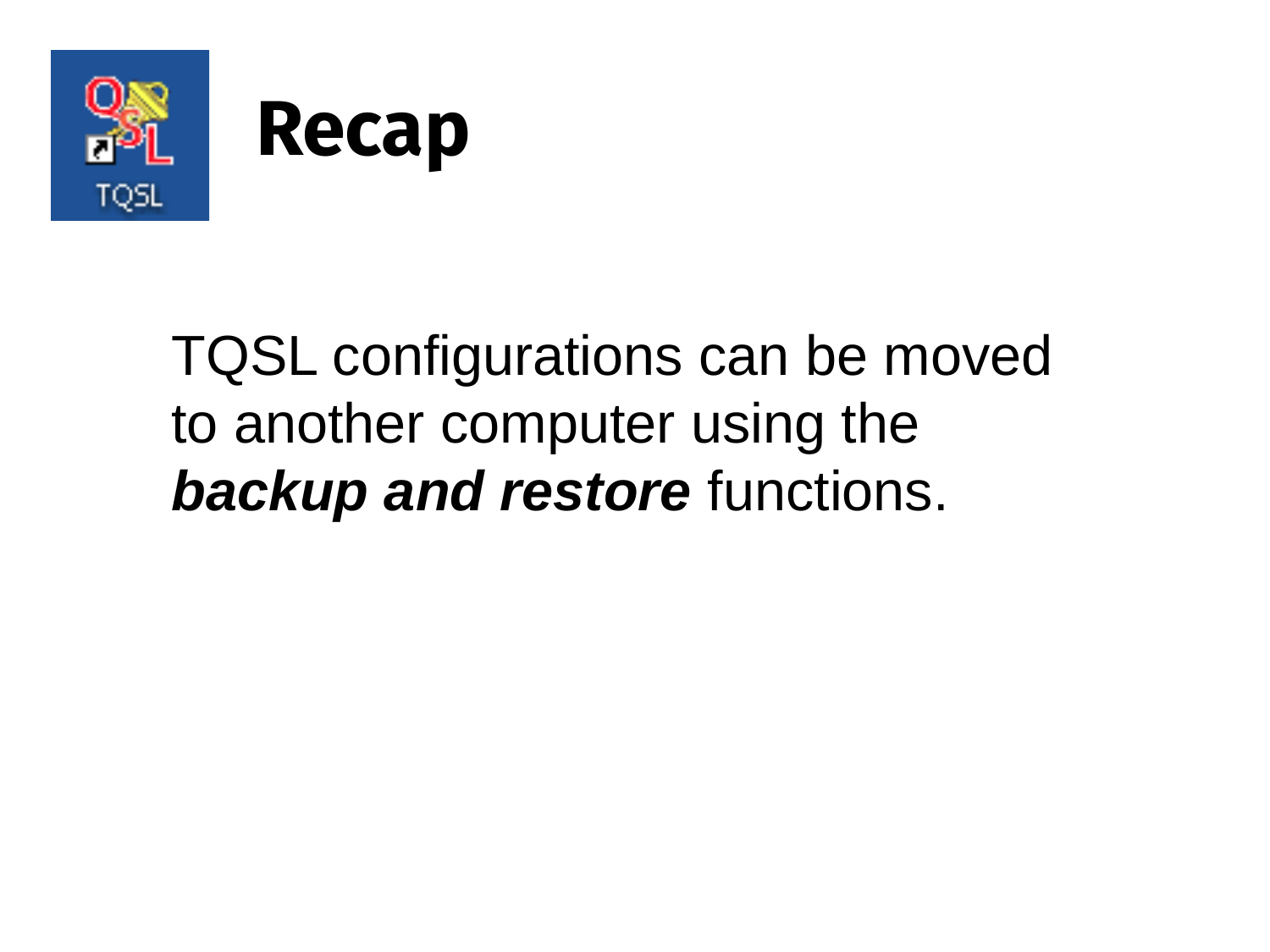

Recap

TQSL configurations can be moved to another computer using the backup and restore functions.